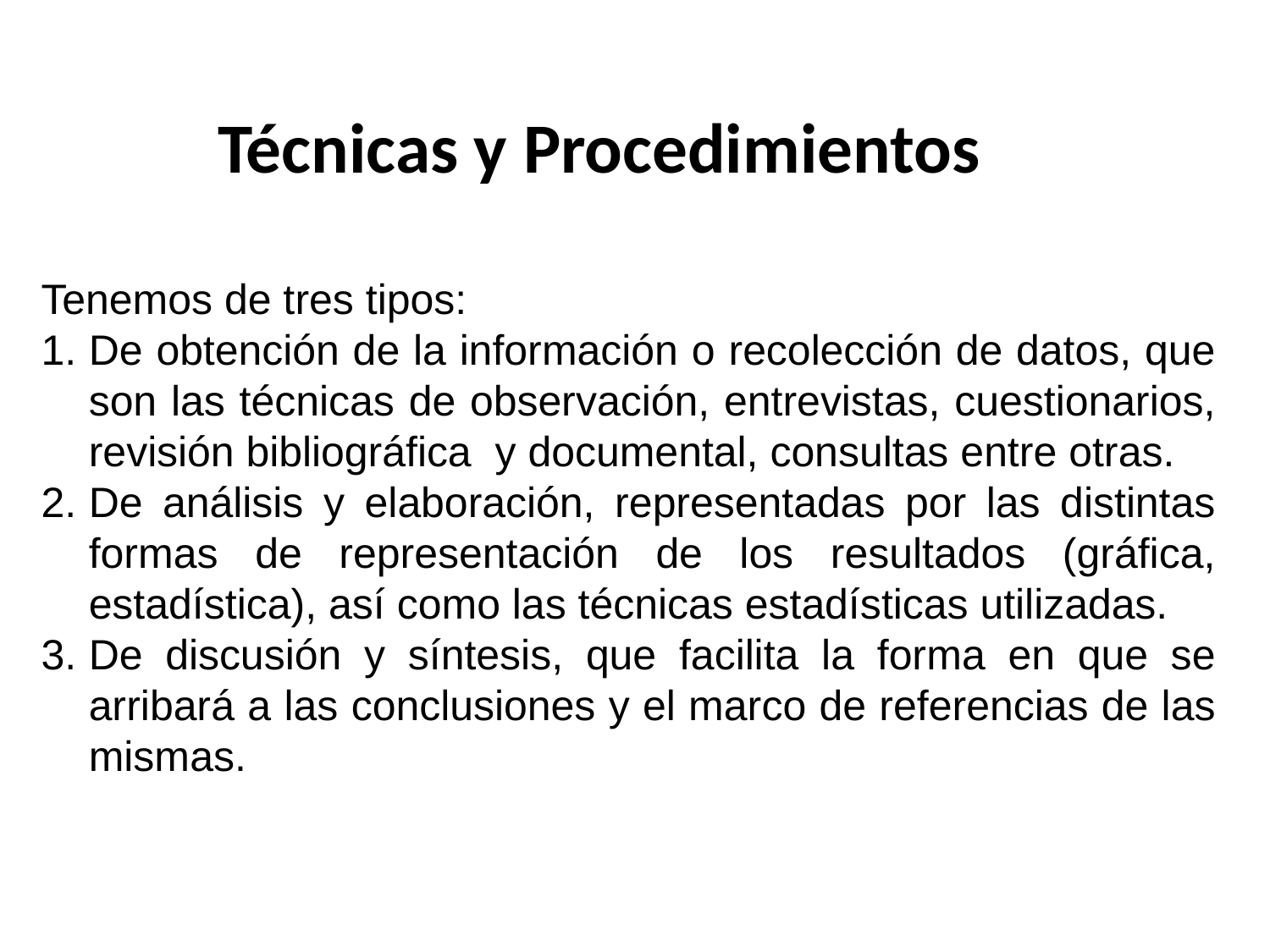

Técnicas y Procedimientos
Tenemos de tres tipos:
De obtención de la información o recolección de datos, que son las técnicas de observación, entrevistas, cuestionarios, revisión bibliográfica  y documental, consultas entre otras.
De análisis y elaboración, representadas por las distintas formas de representación de los resultados (gráfica, estadística), así como las técnicas estadísticas utilizadas.
De discusión y síntesis, que facilita la forma en que se arribará a las conclusiones y el marco de referencias de las mismas.